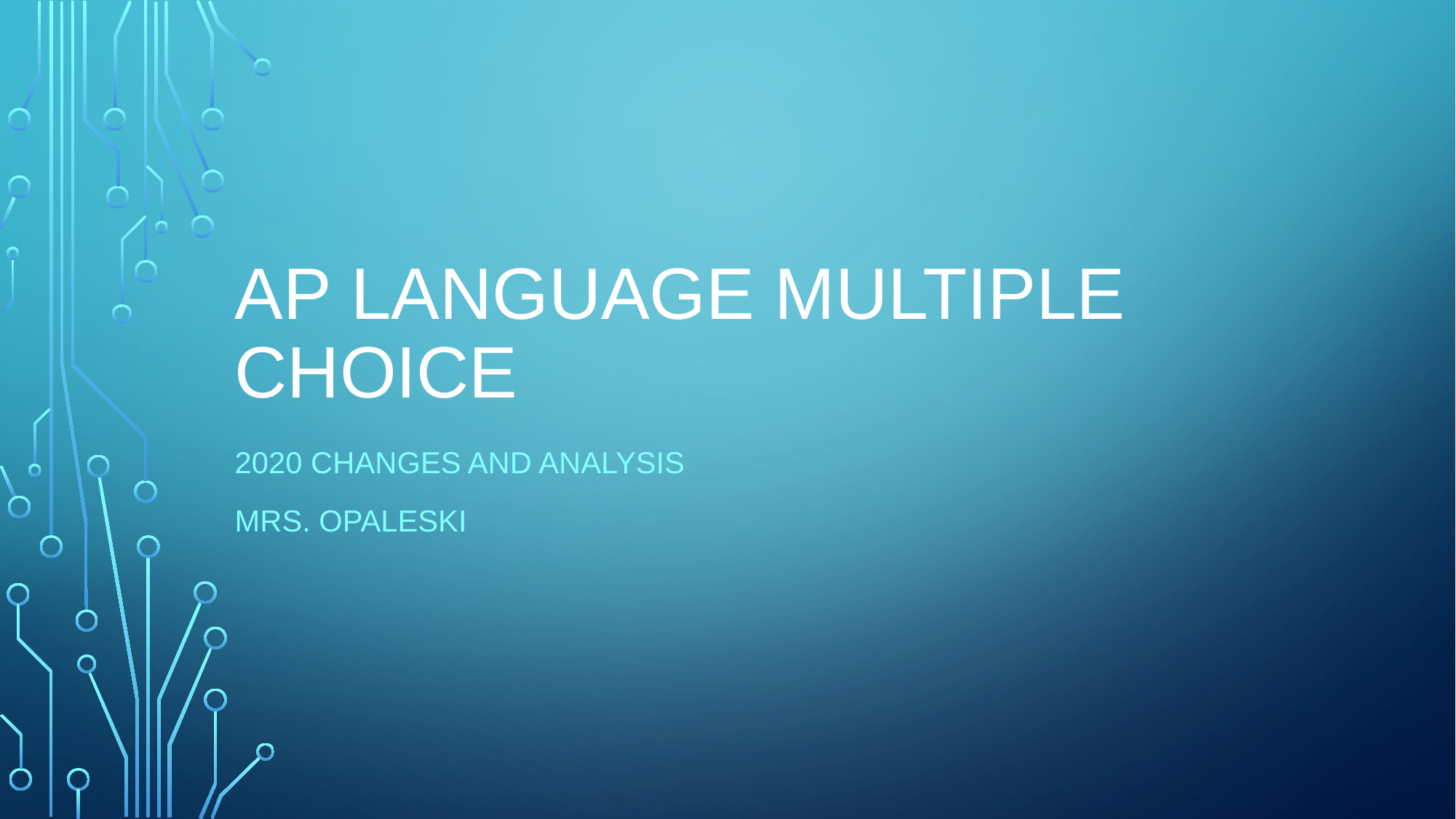

# AP Language Multiple Choice
2020 CHANGES AND analysis
Mrs. opaleski